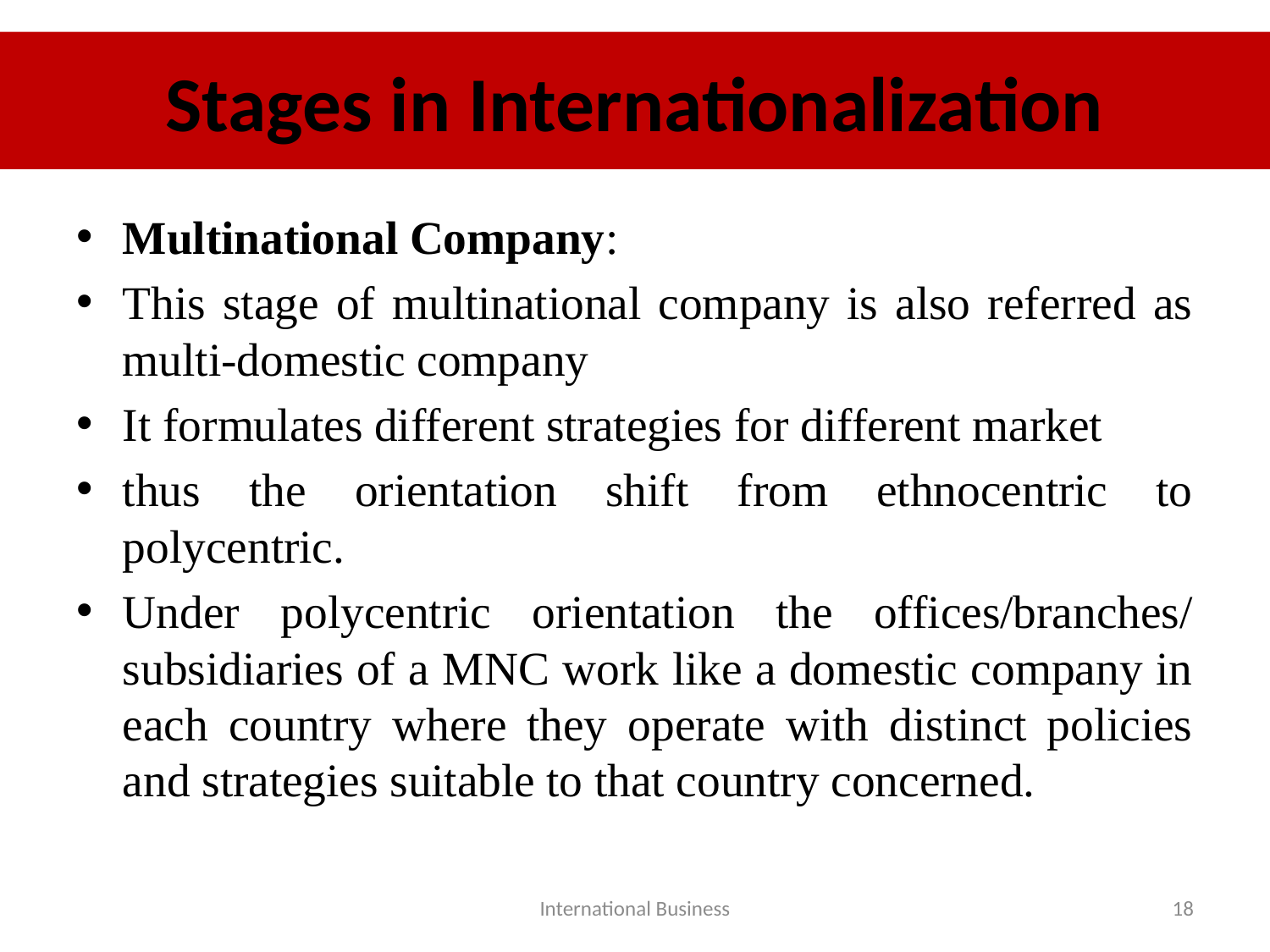

# Stages in Internationalization
Multinational Company:
This stage of multinational company is also referred as multi-domestic company
It formulates different strategies for different market
thus the orientation shift from ethnocentric to polycentric.
Under polycentric orientation the offices/branches/ subsidiaries of a MNC work like a domestic company in each country where they operate with distinct policies and strategies suitable to that country concerned.
International Business
18